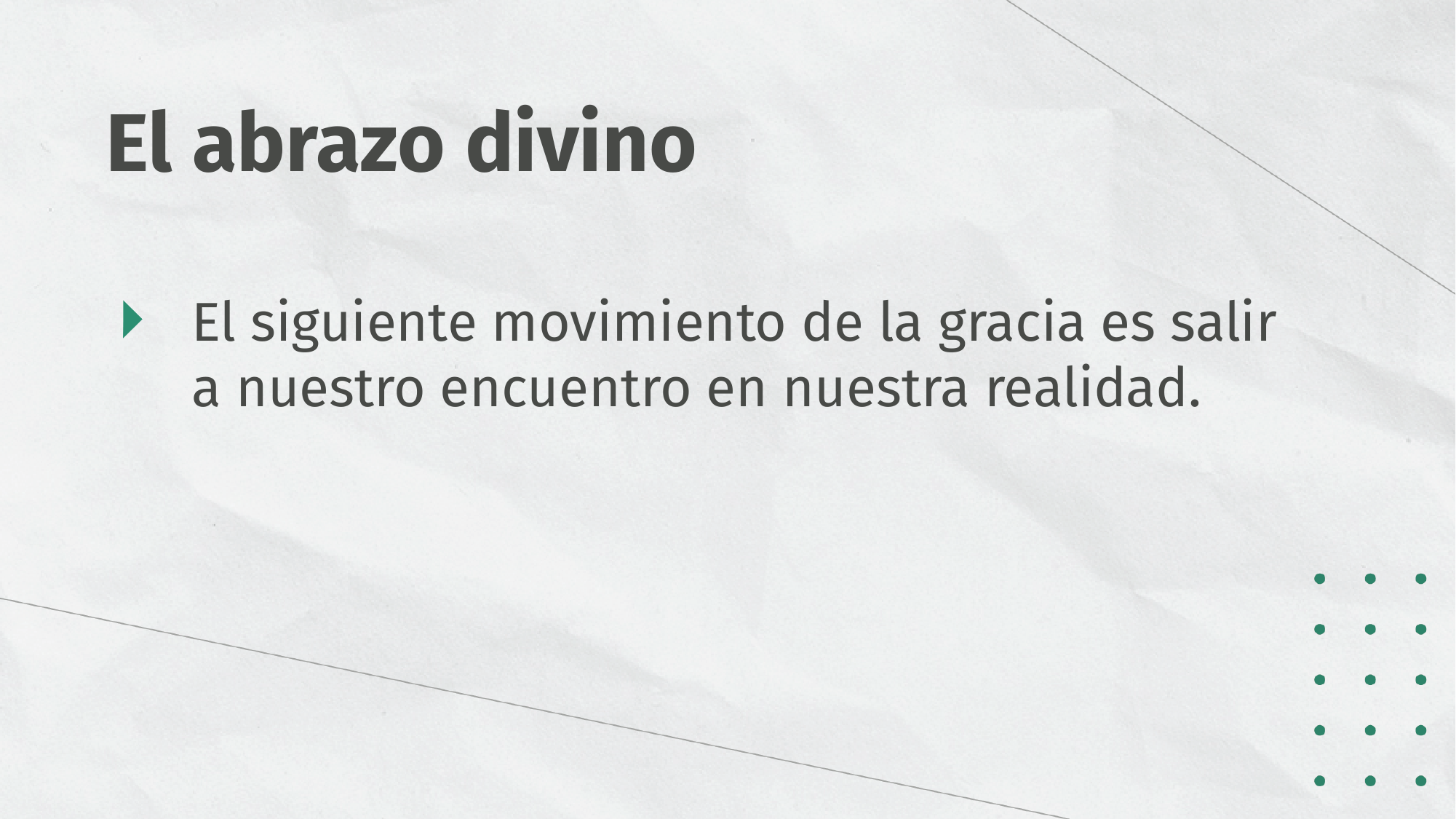

El abrazo divino
El siguiente movimiento de la gracia es salir a nuestro encuentro en nuestra realidad.